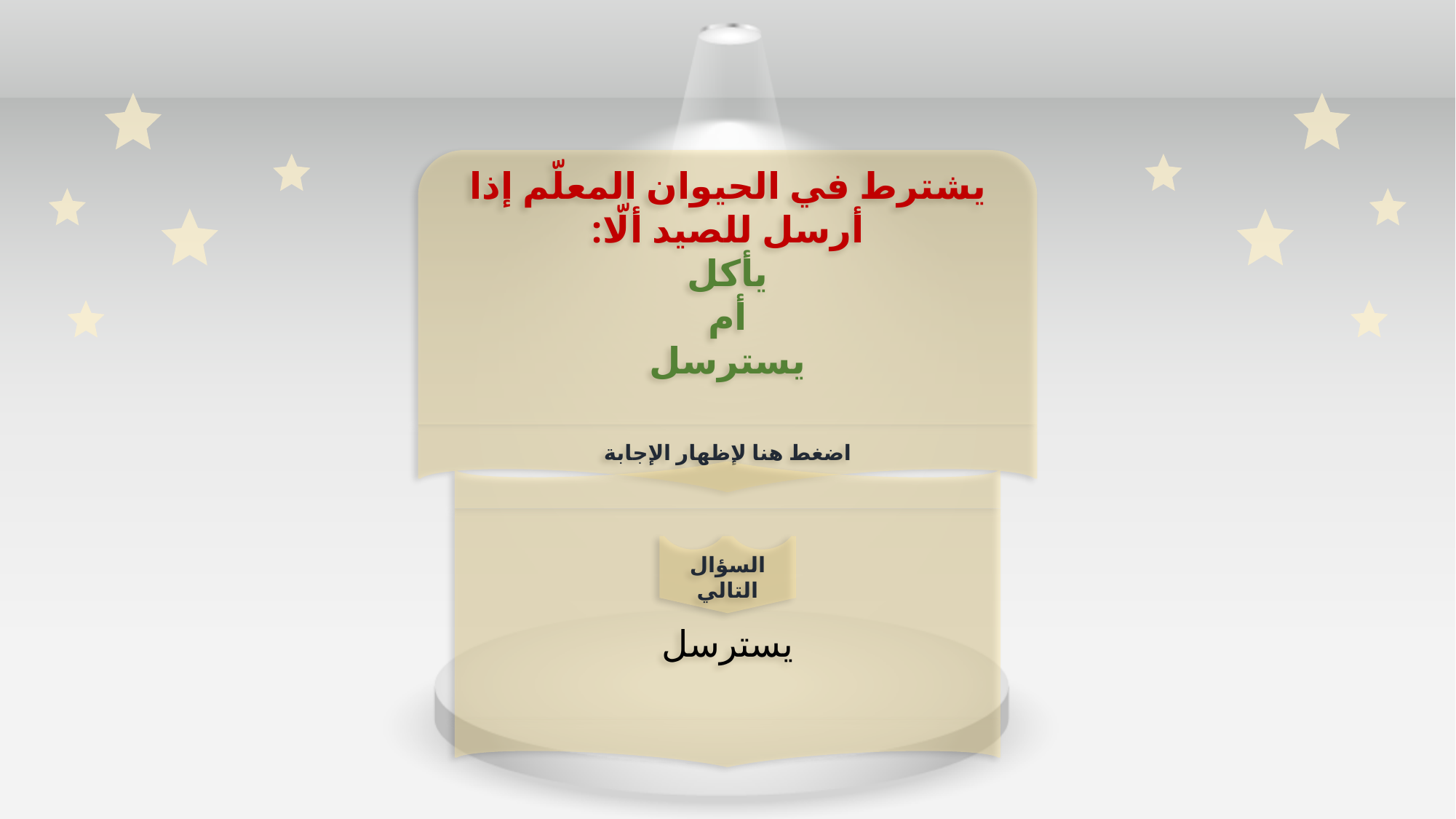

يشترط في الحيوان المعلّم إذا أرسل للصيد ألّا:
 يأكل
 أم
يسترسل

اضغط هنا لإظهار الإجابة

يسترسل

السؤال التالي